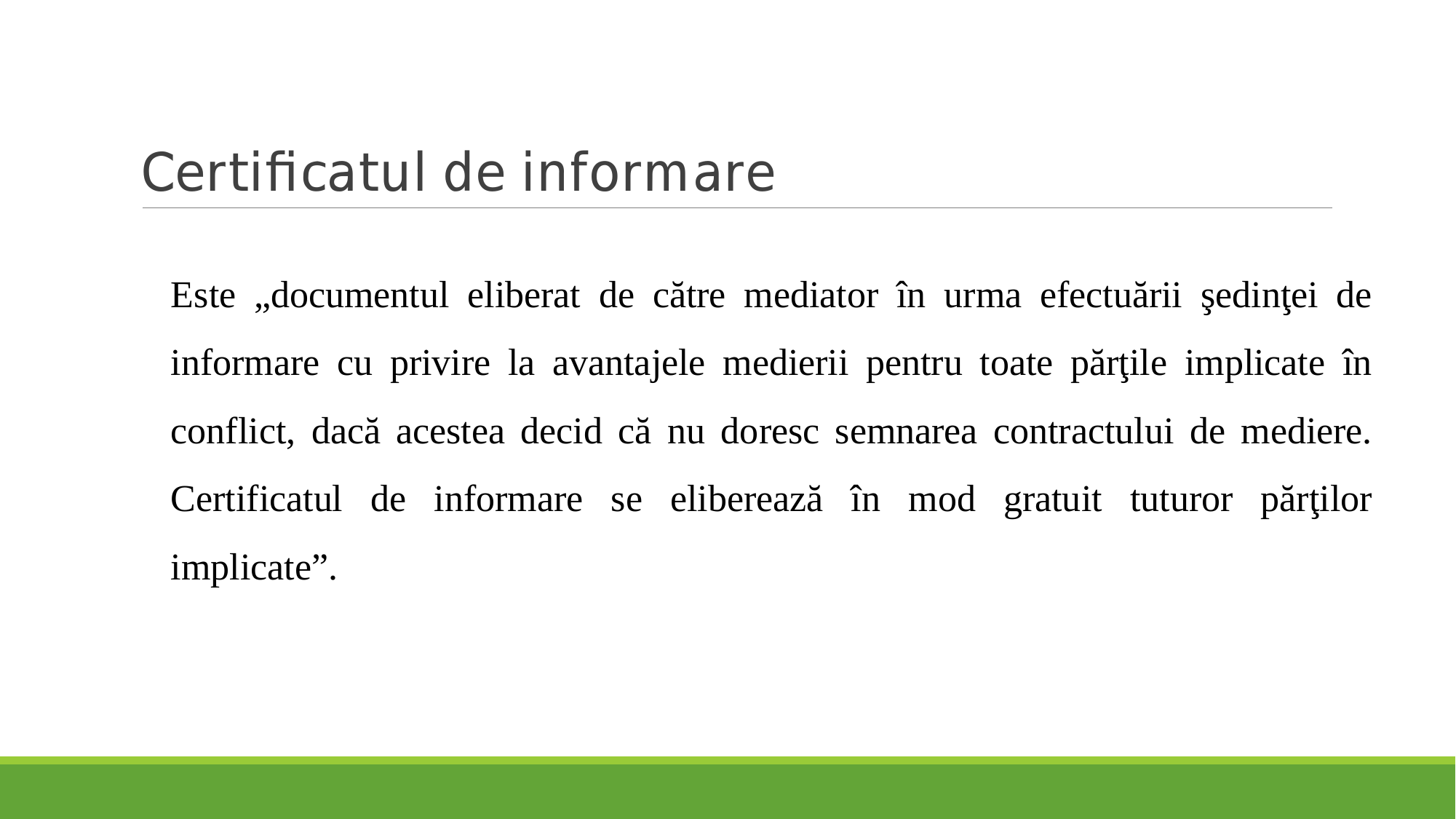

# Certificatul de informare
Este „documentul eliberat de către mediator în urma efectuării şedinţei de informare cu privire la avantajele medierii pentru toate părţile implicate în conflict, dacă acestea decid că nu doresc semnarea contractului de mediere. Certificatul de informare se eliberează în mod gratuit tuturor părţilor implicate”.